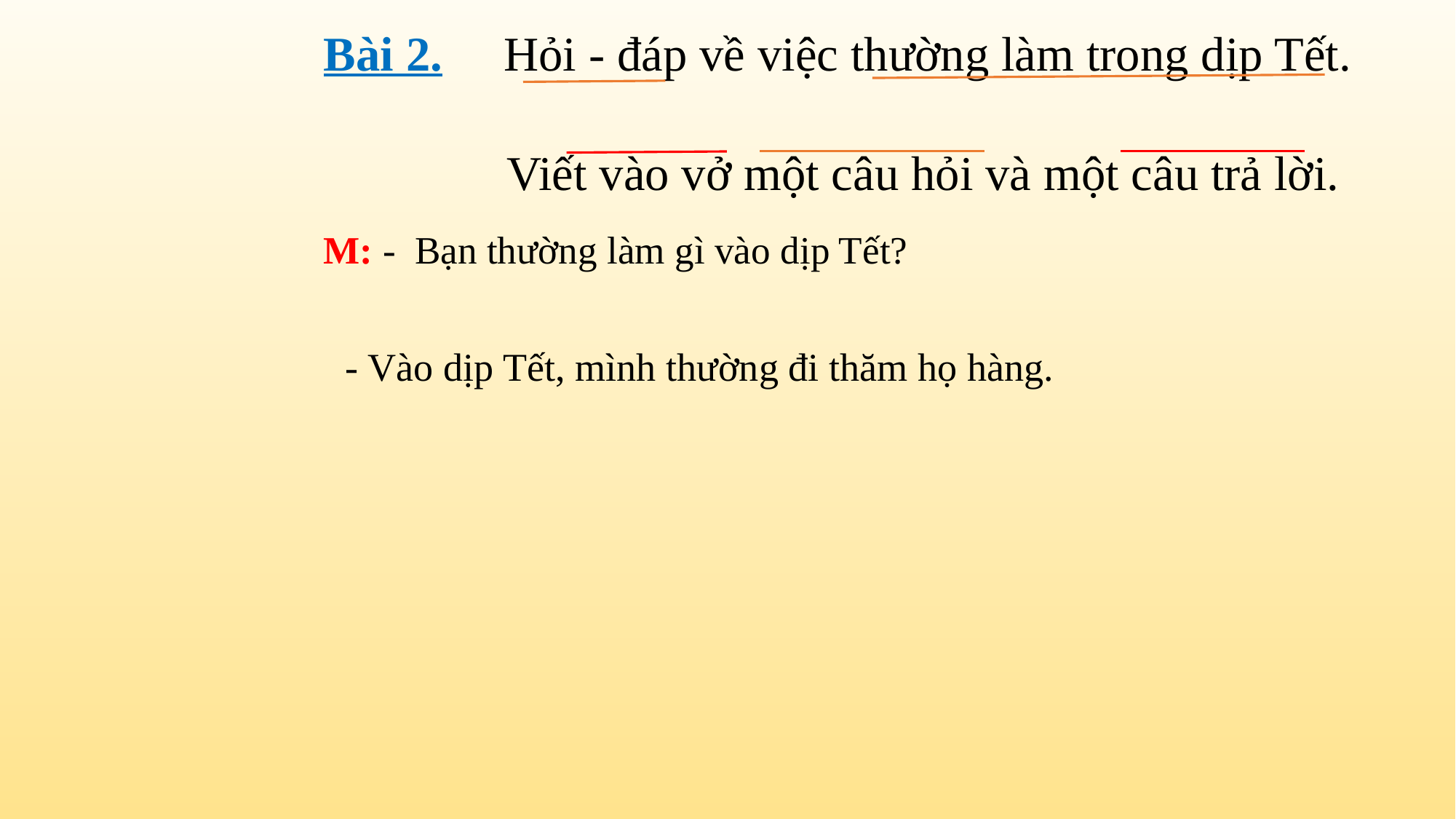

Bài 2.     Hỏi - đáp về việc thường làm trong dịp Tết.
               Viết vào vở một câu hỏi và một câu trả lời.
M: -  Bạn thường làm gì vào dịp Tết?
      - Vào dịp Tết, mình thường đi thăm họ hàng.